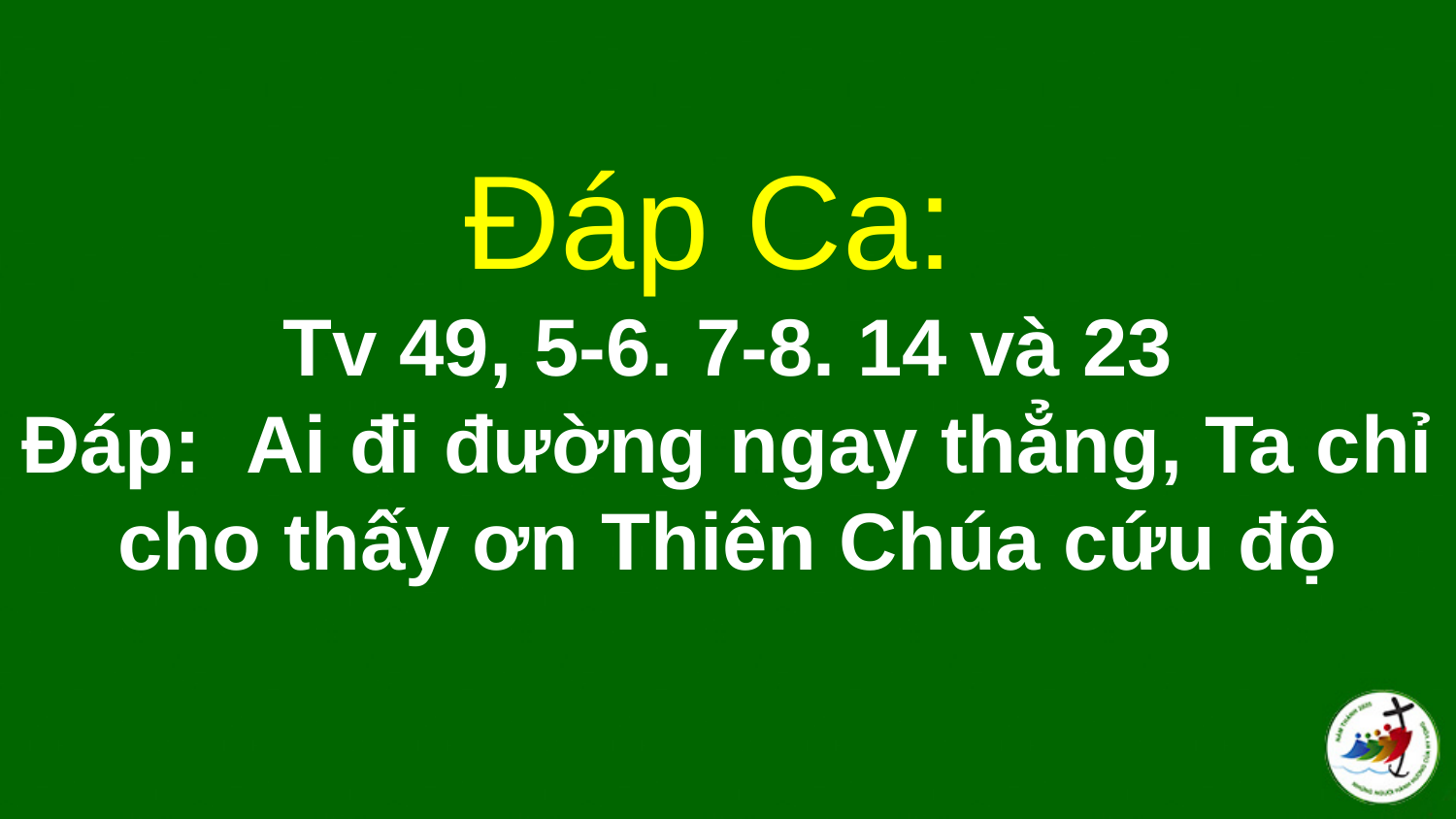

# Ðáp Ca: Tv 49, 5-6. 7-8. 14 và 23 Ðáp:  Ai đi đường ngay thẳng, Ta chỉ cho thấy ơn Thiên Chúa cứu độ